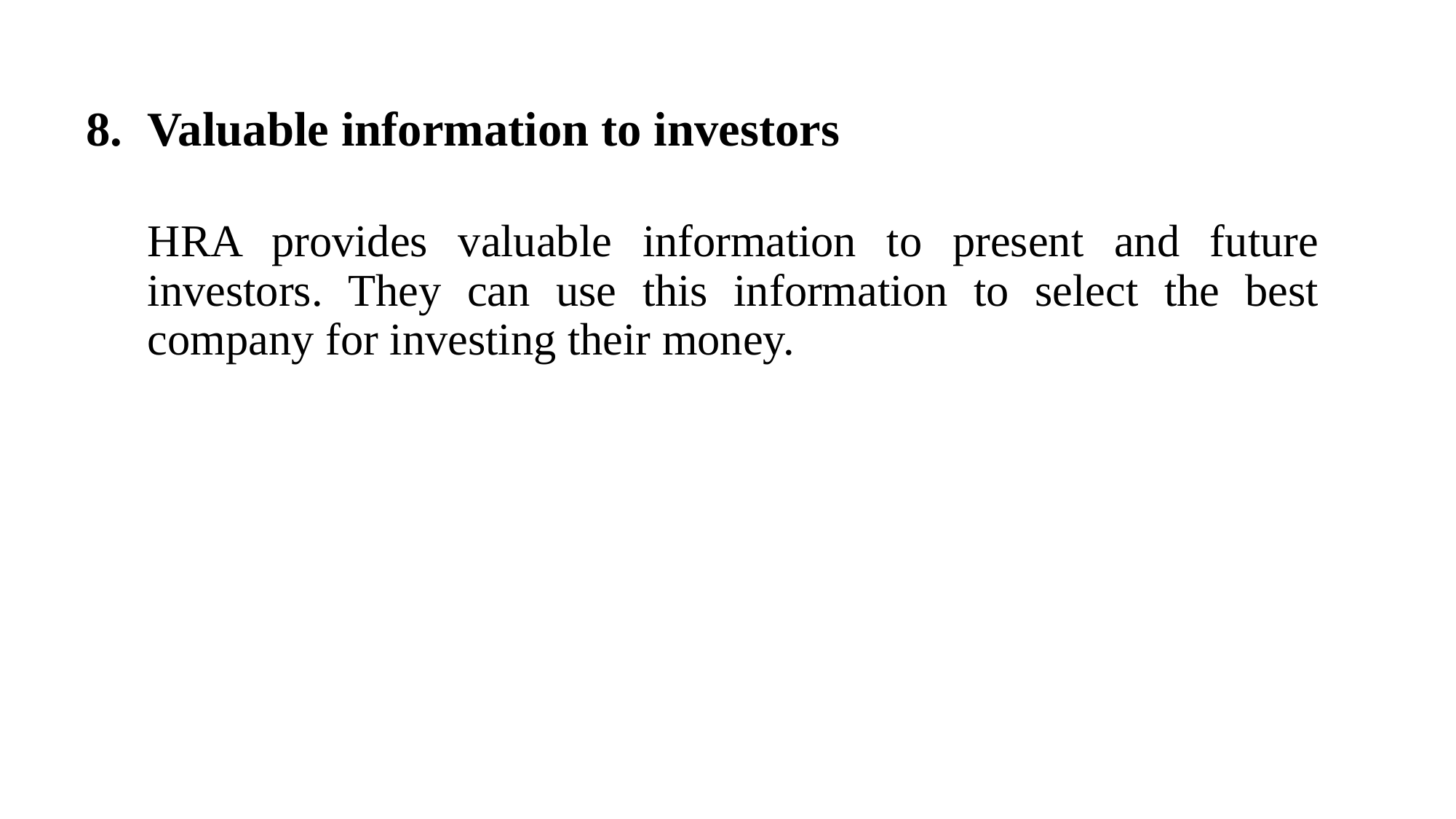

Valuable information to investors
HRA provides valuable information to present and future investors. They can use this information to select the best company for investing their money.